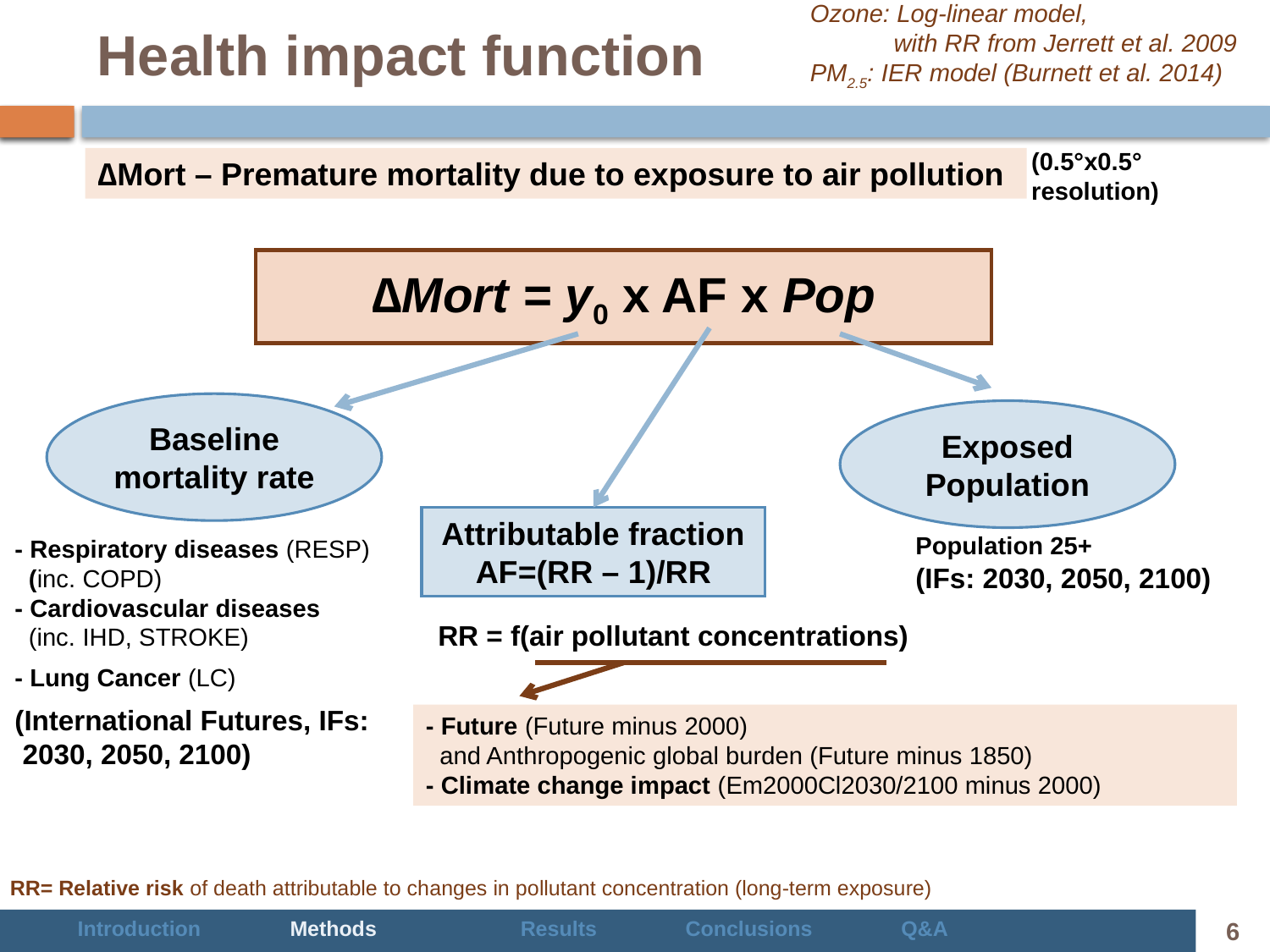

# Health impact function
Ozone: Log-linear model,
            with RR from Jerrett et al. 2009
PM2.5: IER model (Burnett et al. 2014)
(0.5°x0.5°
resolution)
∆Mort – Premature mortality due to exposure to air pollution
∆Mort = y0 x AF x Pop
Baseline mortality rate
Exposed Population
Attributable fraction
AF=(RR – 1)/RR
Population 25+
(IFs: 2030, 2050, 2100)
- Respiratory diseases (RESP)
  (inc. COPD)
- Cardiovascular diseases
  (inc. IHD, STROKE)
- Lung Cancer (LC)
(International Futures, IFs:
 2030, 2050, 2100)
RR = f(air pollutant concentrations)
- Future (Future minus 2000)
  and Anthropogenic global burden (Future minus 1850)
- Climate change impact (Em2000Cl2030/2100 minus 2000)
RR= Relative risk of death attributable to changes in pollutant concentration (long-term exposure)
           Introduction               Methods		Results               Conclusions               Q&A